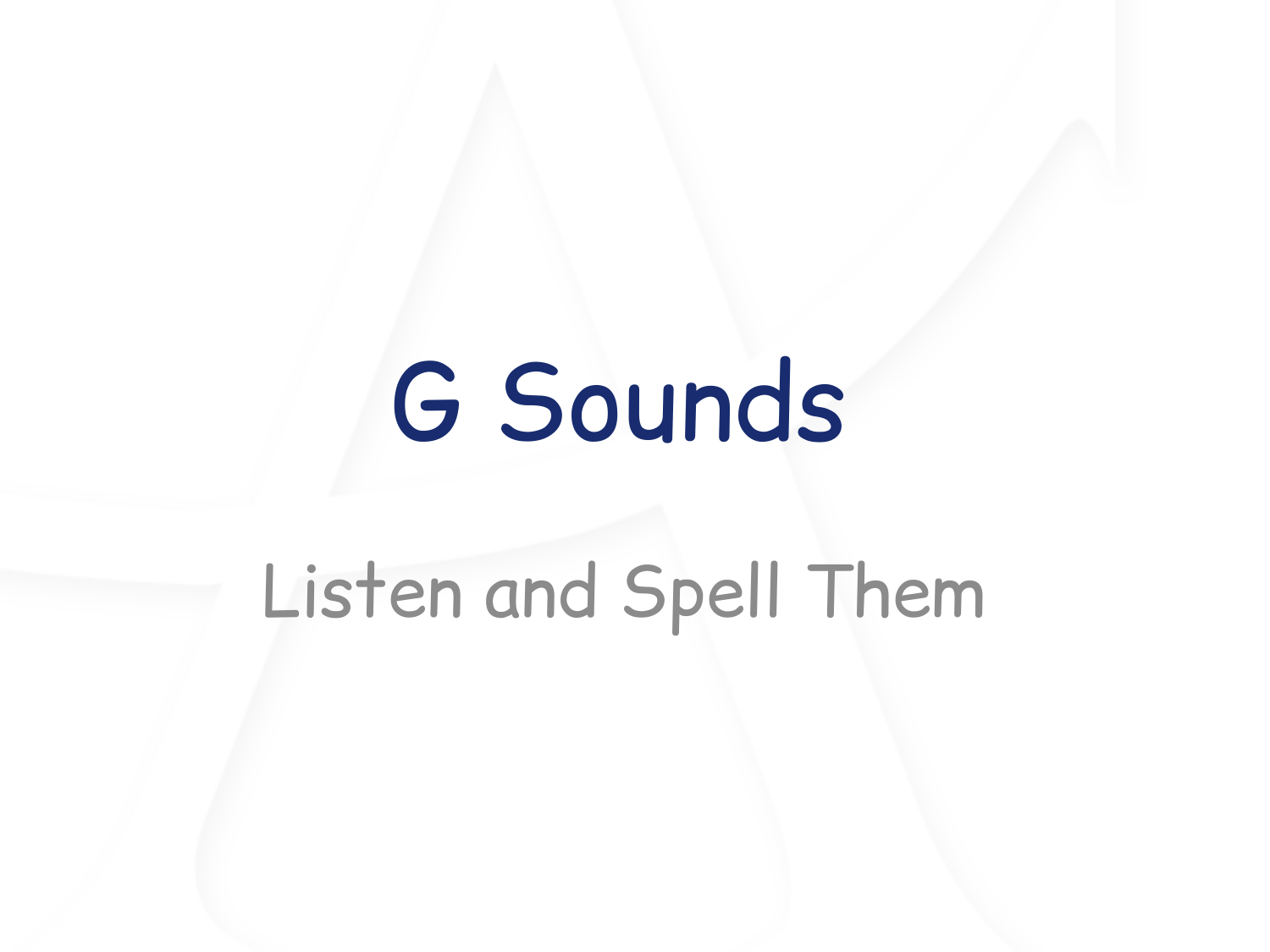

# G Sounds
Listen and Spell Them